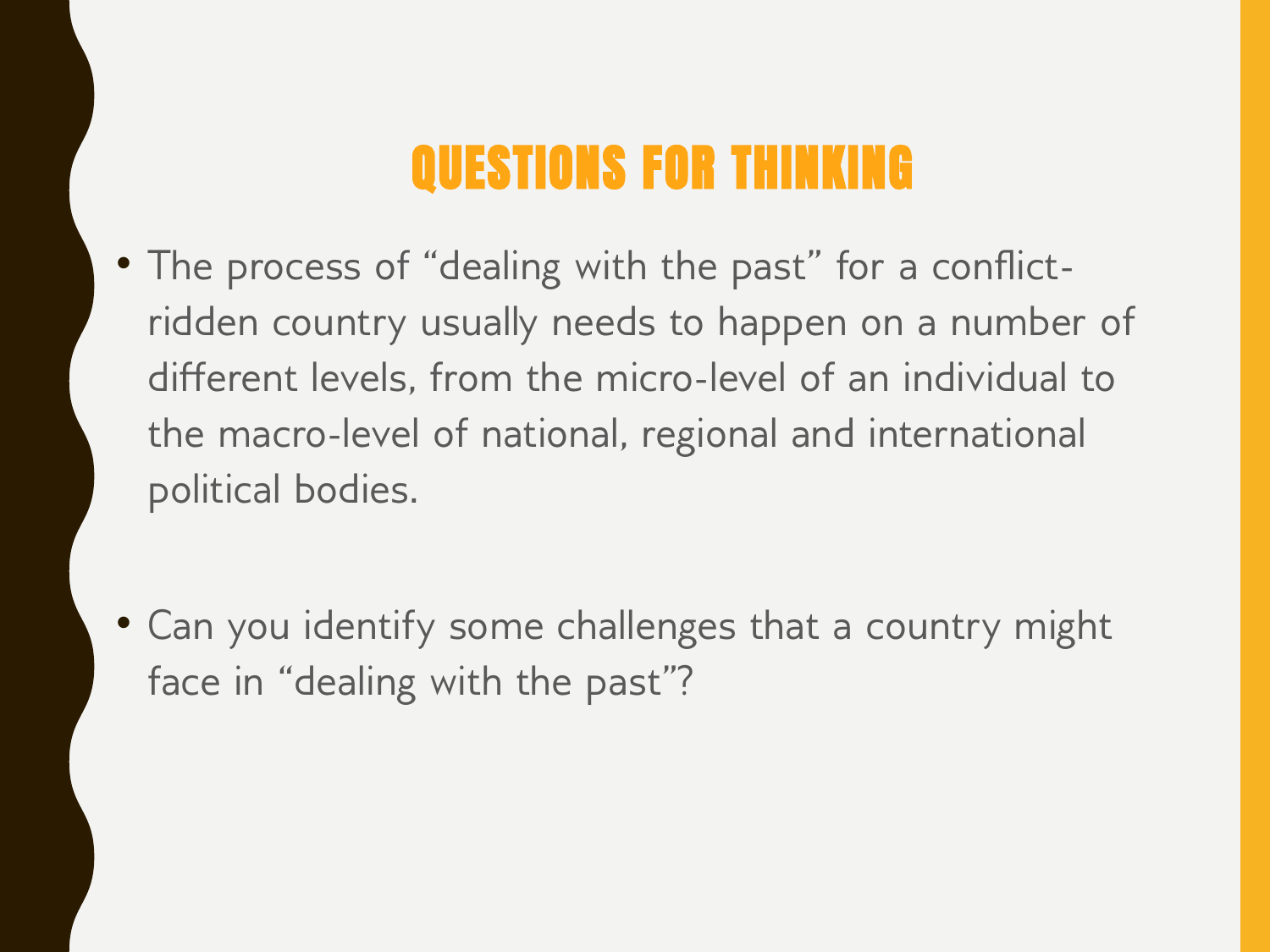

# Questions for thinking
The process of “dealing with the past” for a conflict-ridden country usually needs to happen on a number of different levels, from the micro-level of an individual to the macro-level of national, regional and international political bodies.

Can you identify some challenges that a country might face in “dealing with the past”?